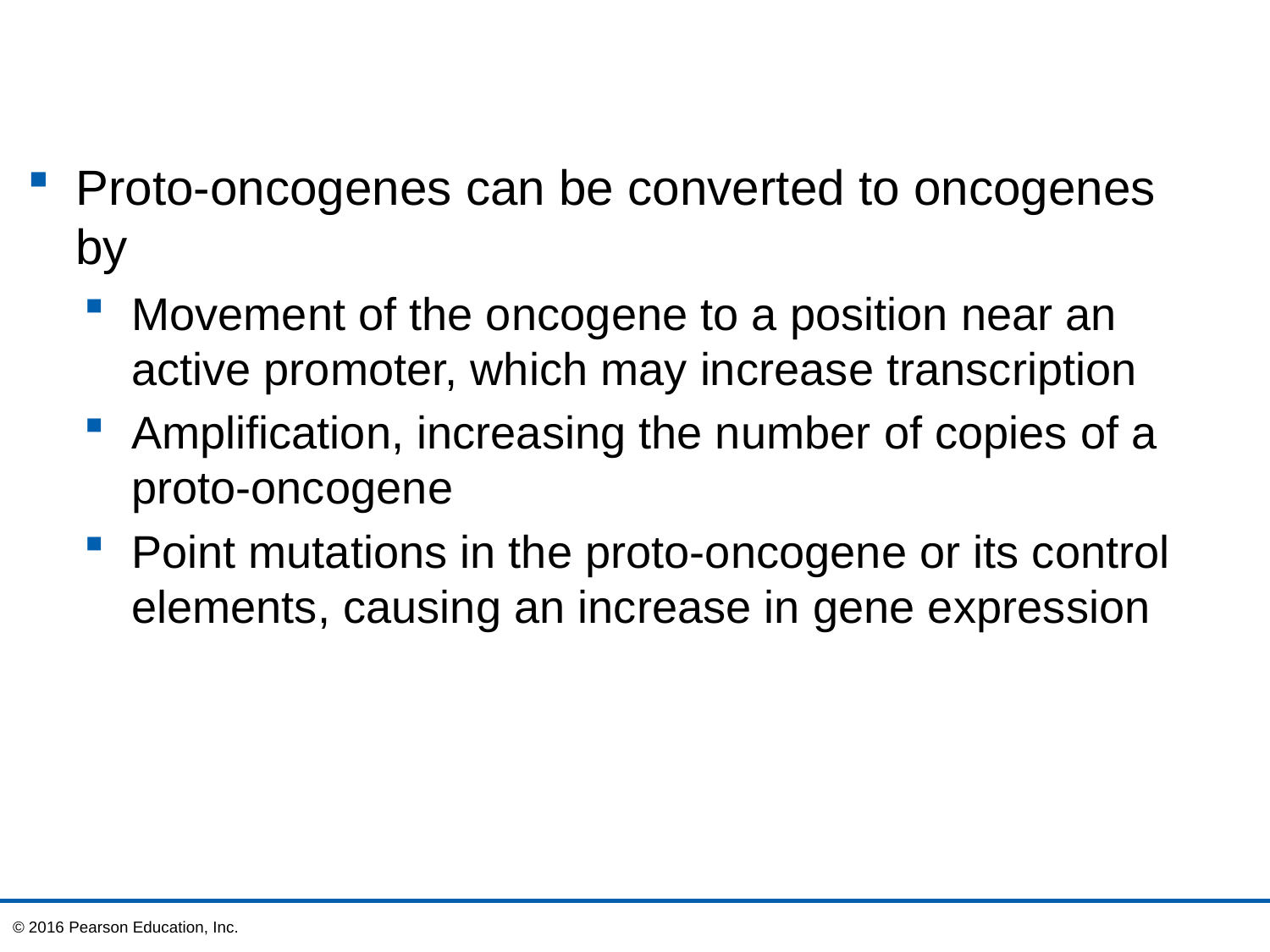

Proto-oncogenes can be converted to oncogenes by
Movement of the oncogene to a position near an active promoter, which may increase transcription
Amplification, increasing the number of copies of a proto-oncogene
Point mutations in the proto-oncogene or its control elements, causing an increase in gene expression
© 2016 Pearson Education, Inc.